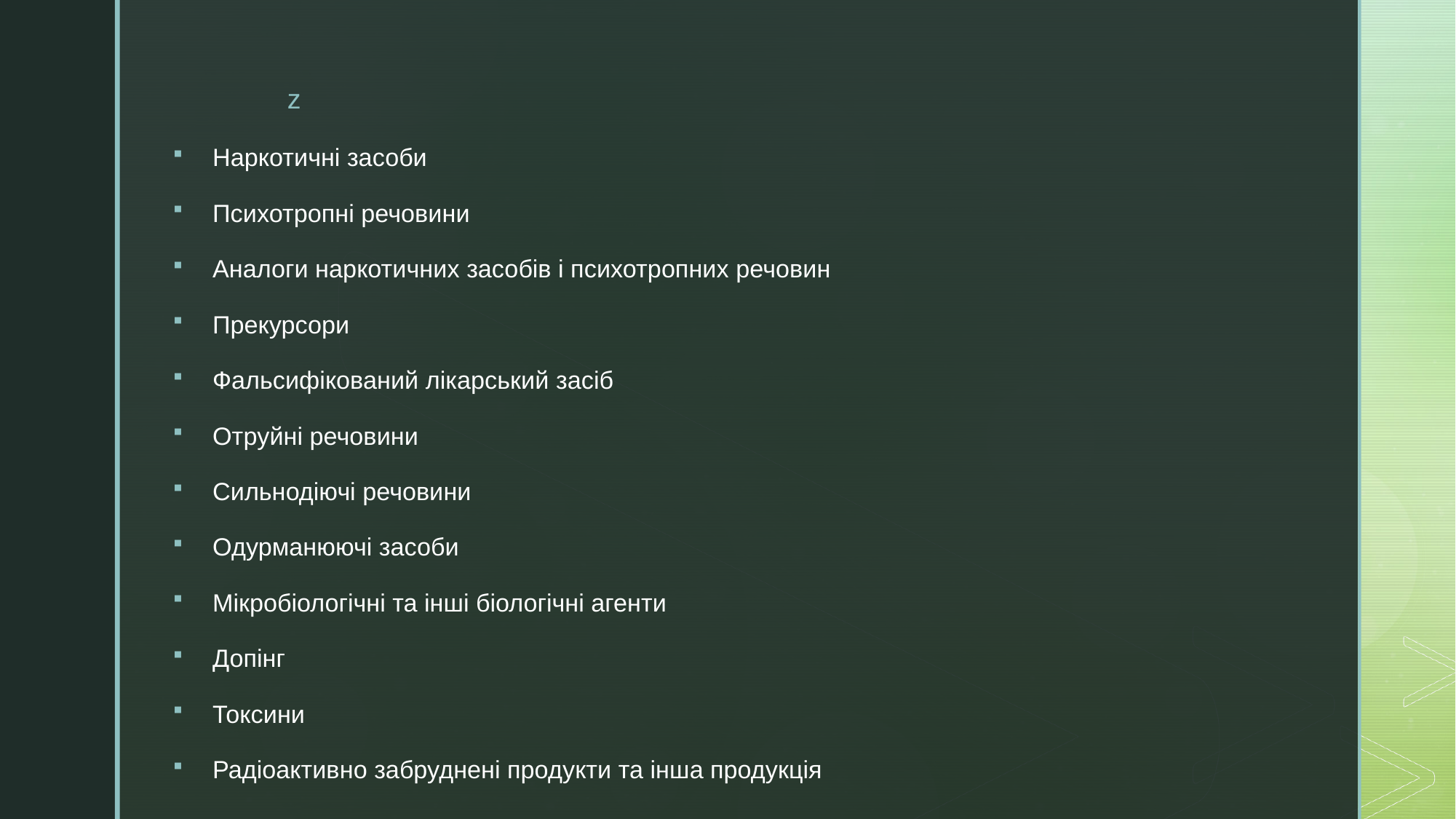

Наркотичні засоби
Психотропні речовини
Аналоги наркотичних засобів і психотропних речовин
Прекурсори
Фальсифікований лікарський засіб
Отруйні речовини
Сильнодіючі речовини
Одурманюючі засоби
Мікробіологічні та інші біологічні агенти
Допінг
Токсини
Радіоактивно забруднені продукти та інша продукція